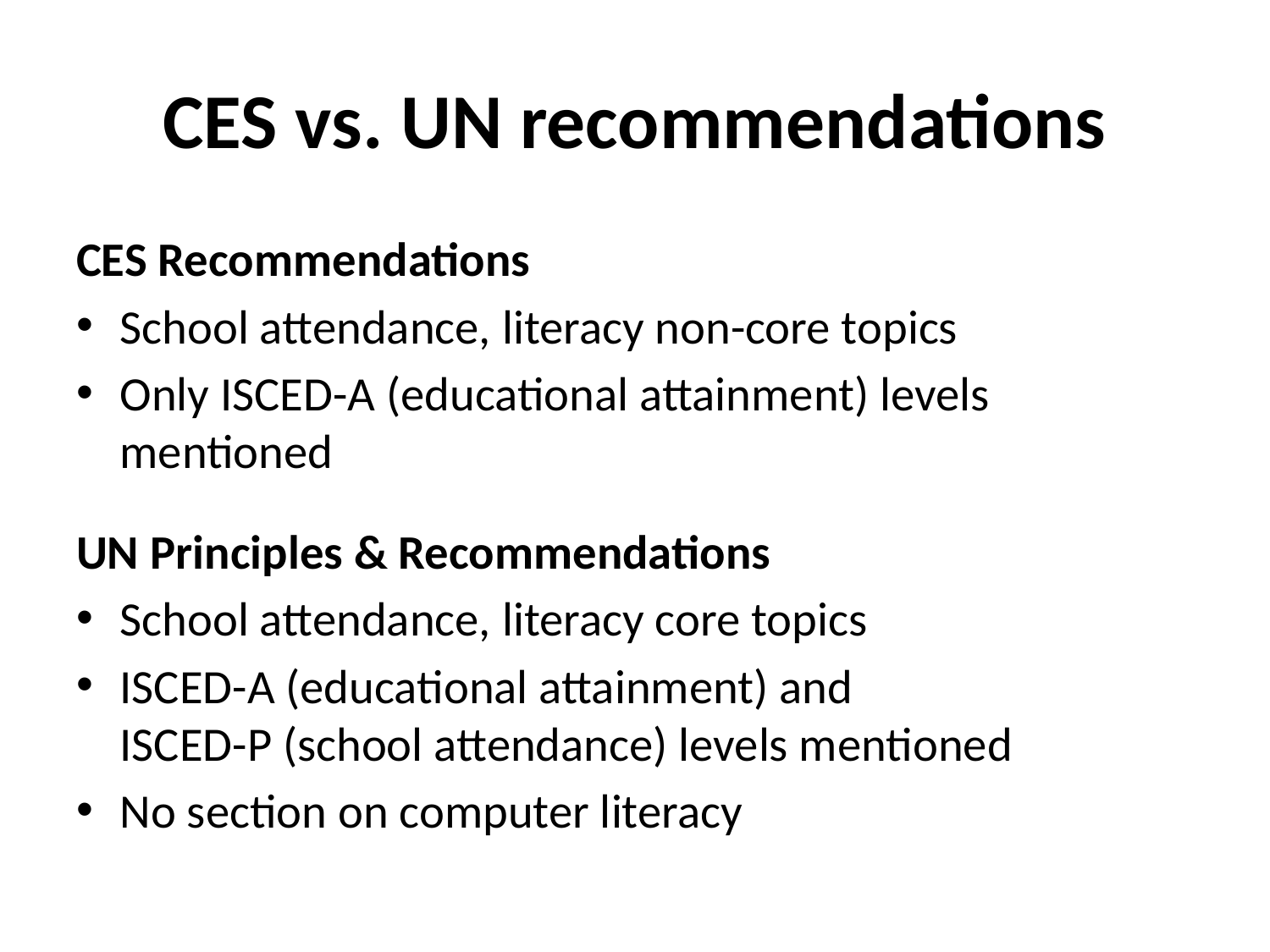

# CES vs. UN recommendations
CES Recommendations
School attendance, literacy non-core topics
Only ISCED-A (educational attainment) levels mentioned

UN Principles & Recommendations
School attendance, literacy core topics
ISCED-A (educational attainment) and
ISCED-P (school attendance) levels mentioned
No section on computer literacy